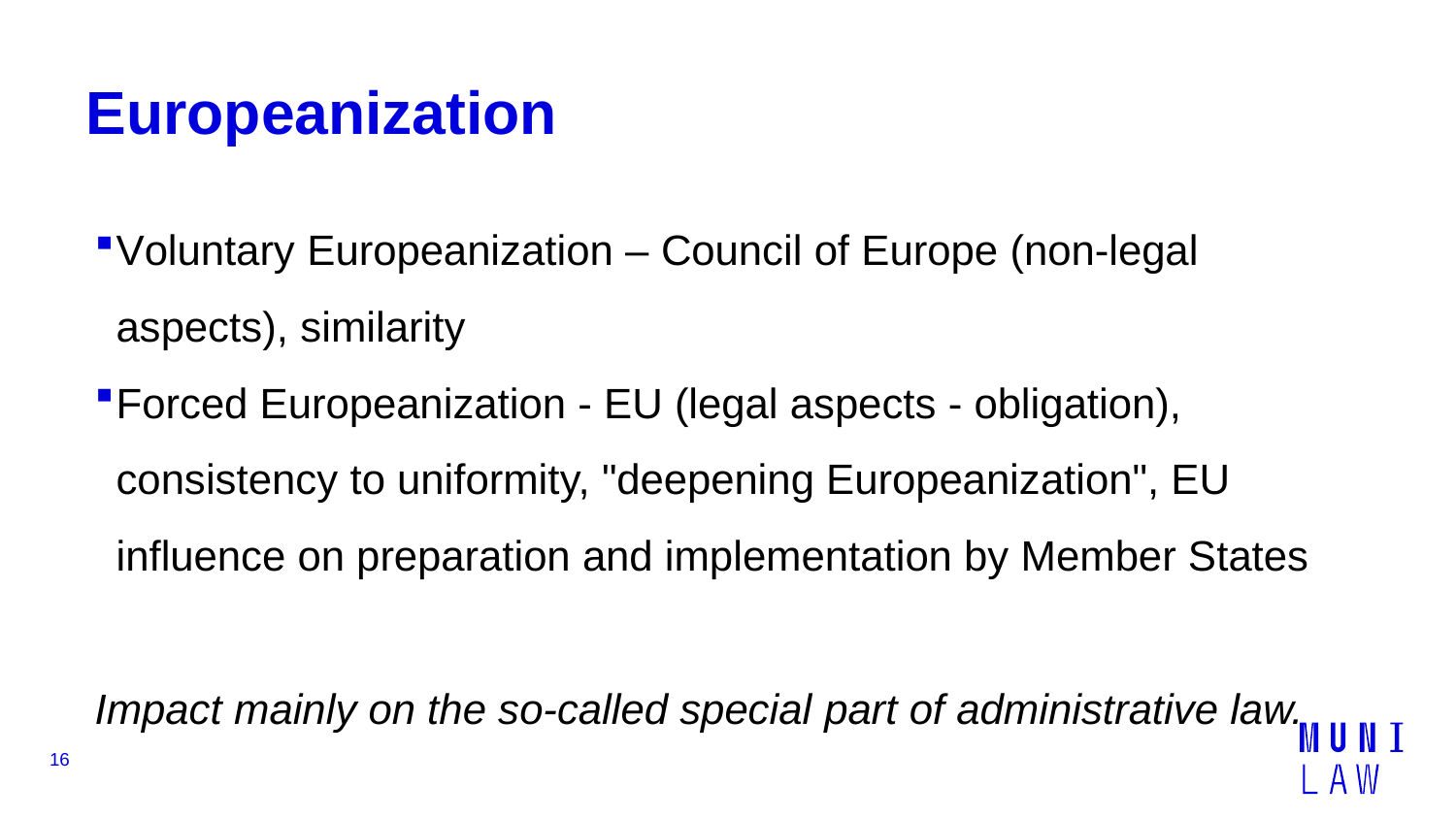

# Europeanization
Voluntary Europeanization – Council of Europe (non-legal aspects), similarity
Forced Europeanization - EU (legal aspects - obligation), consistency to uniformity, "deepening Europeanization", EU influence on preparation and implementation by Member States

Impact mainly on the so-called special part of administrative law.
16